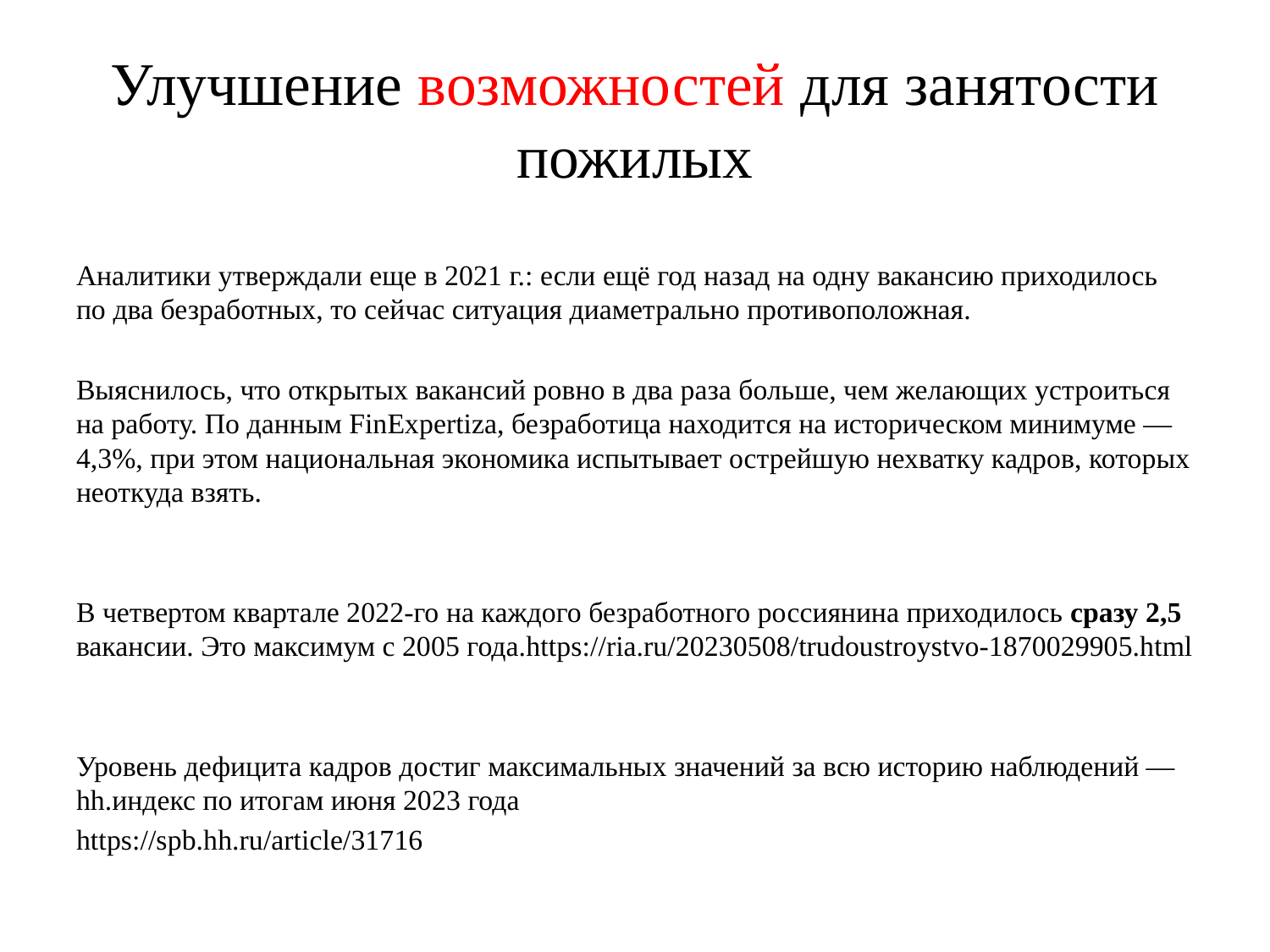

# Улучшение возможностей для занятости пожилых

Аналитики утверждали еще в 2021 г.: если ещё год назад на одну вакансию приходилось по два безработных, то сейчас ситуация диаметрально противоположная.

Выяснилось, что открытых вакансий ровно в два раза больше, чем желающих устроиться на работу. По данным FinExpertiza, безработица находится на историческом минимуме — 4,3%, при этом национальная экономика испытывает острейшую нехватку кадров, которых неоткуда взять.

В четвертом квартале 2022-го на каждого безработного россиянина приходилось сразу 2,5 вакансии. Это максимум с 2005 года.https://ria.ru/20230508/trudoustroystvo-1870029905.html

Уровень дефицита кадров достиг максимальных значений за всю историю наблюдений — hh.индекс по итогам июня 2023 года
https://spb.hh.ru/article/31716